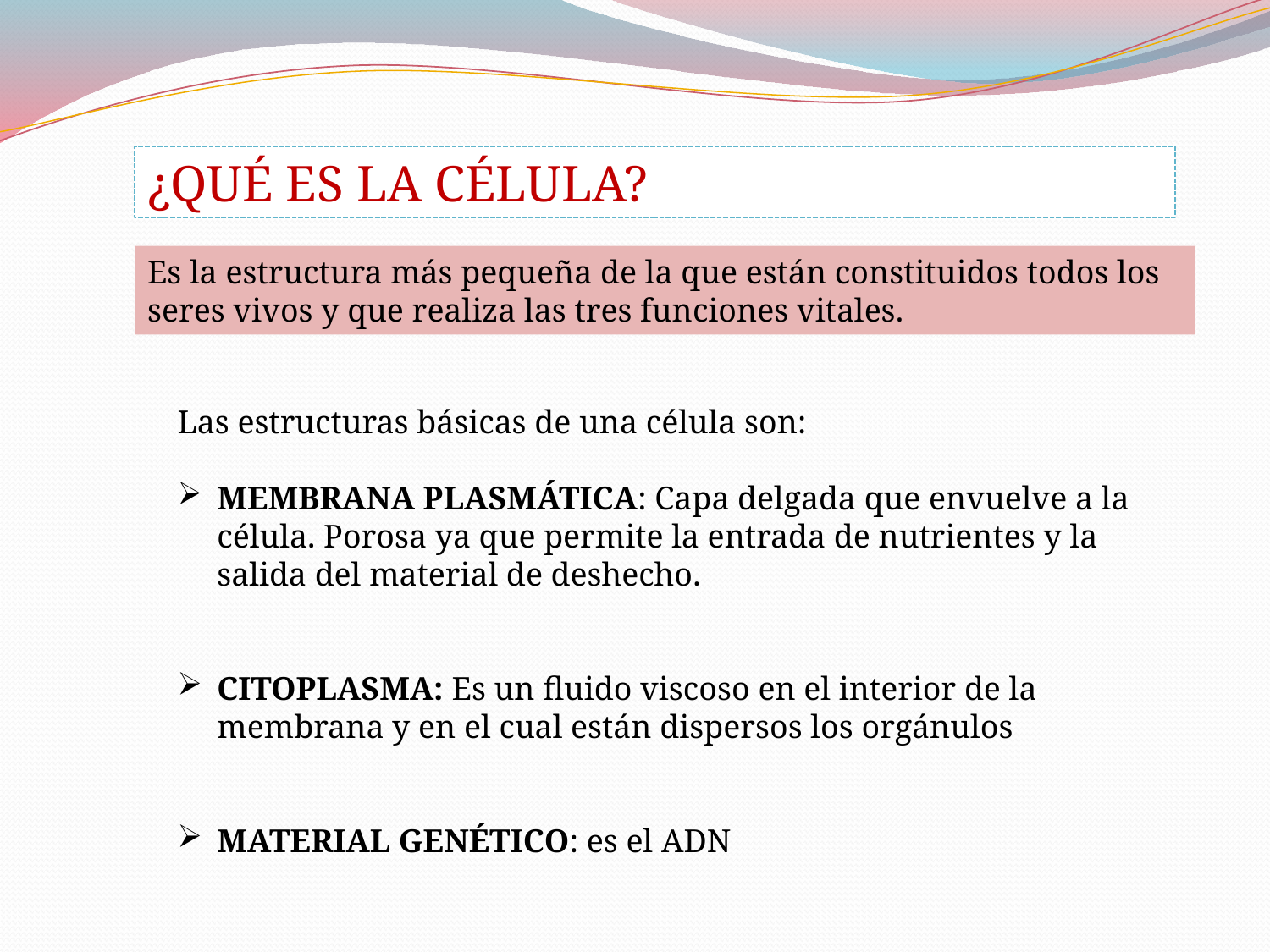

¿QUÉ ES LA CÉLULA?
Es la estructura más pequeña de la que están constituidos todos los seres vivos y que realiza las tres funciones vitales.
Las estructuras básicas de una célula son:

MEMBRANA PLASMÁTICA: Capa delgada que envuelve a la célula. Porosa ya que permite la entrada de nutrientes y la salida del material de deshecho.

CITOPLASMA: Es un fluido viscoso en el interior de la membrana y en el cual están dispersos los orgánulos

MATERIAL GENÉTICO: es el ADN